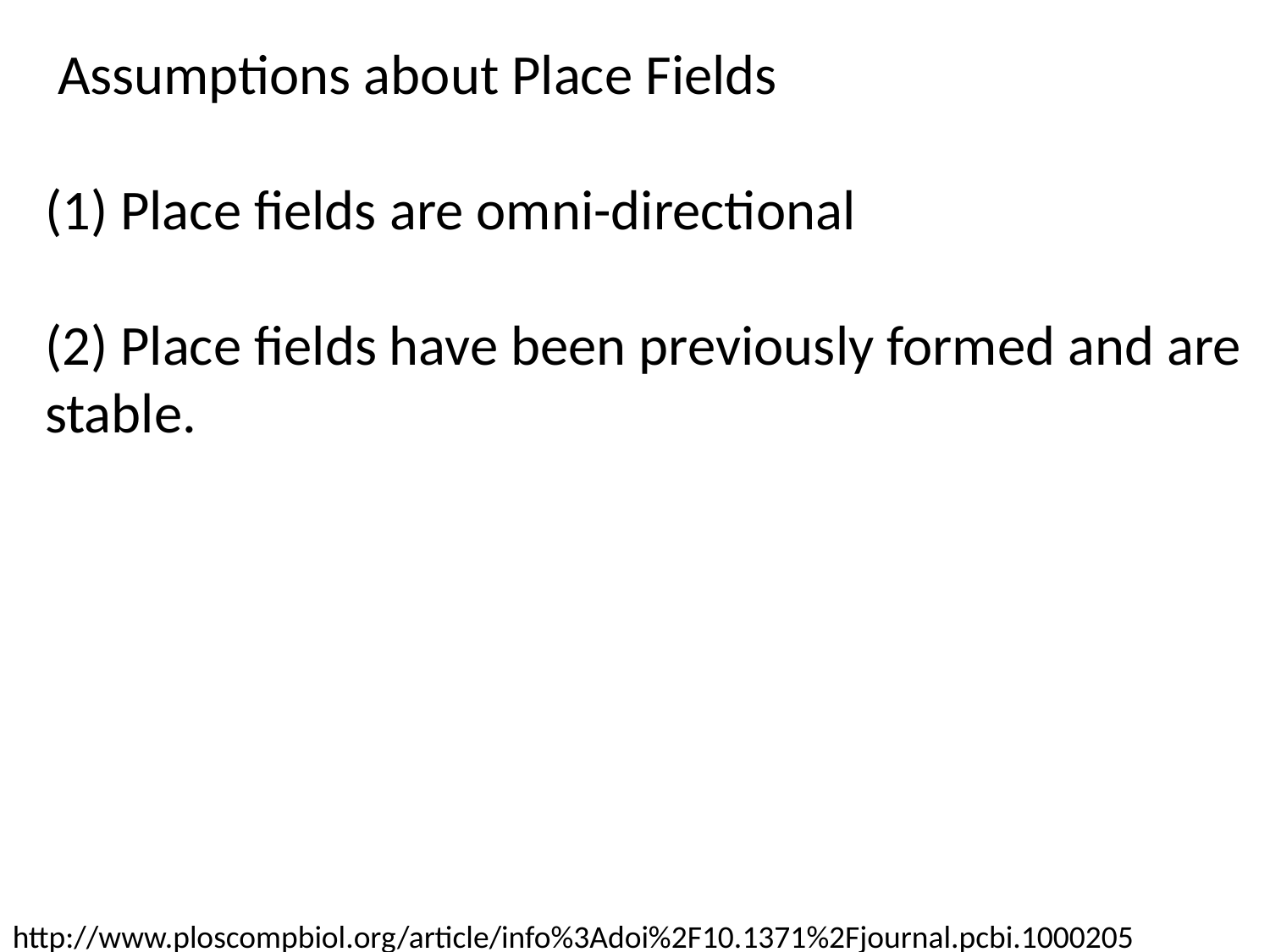

Assumptions about Place Fields

 Place fields are omni-directional

(2) Place fields have been previously formed and are stable.

http://www.ploscompbiol.org/article/info%3Adoi%2F10.1371%2Fjournal.pcbi.1000205